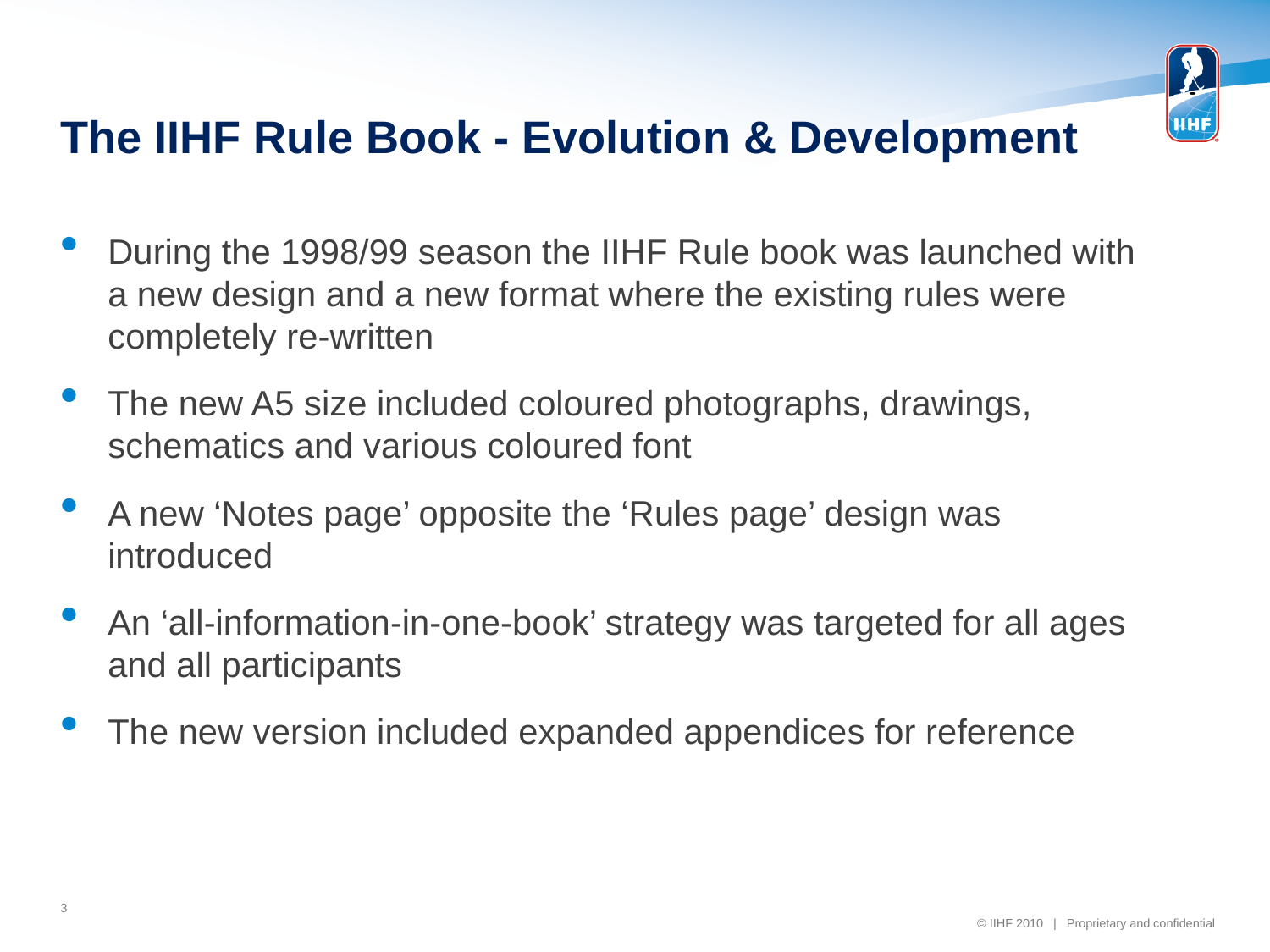

# The IIHF Rule Book - Evolution & Development

During the 1998/99 season the IIHF Rule book was launched with a new design and a new format where the existing rules were completely re-written
The new A5 size included coloured photographs, drawings, schematics and various coloured font
A new ‘Notes page’ opposite the ‘Rules page’ design was introduced
An ‘all-information-in-one-book’ strategy was targeted for all ages and all participants
The new version included expanded appendices for reference

3